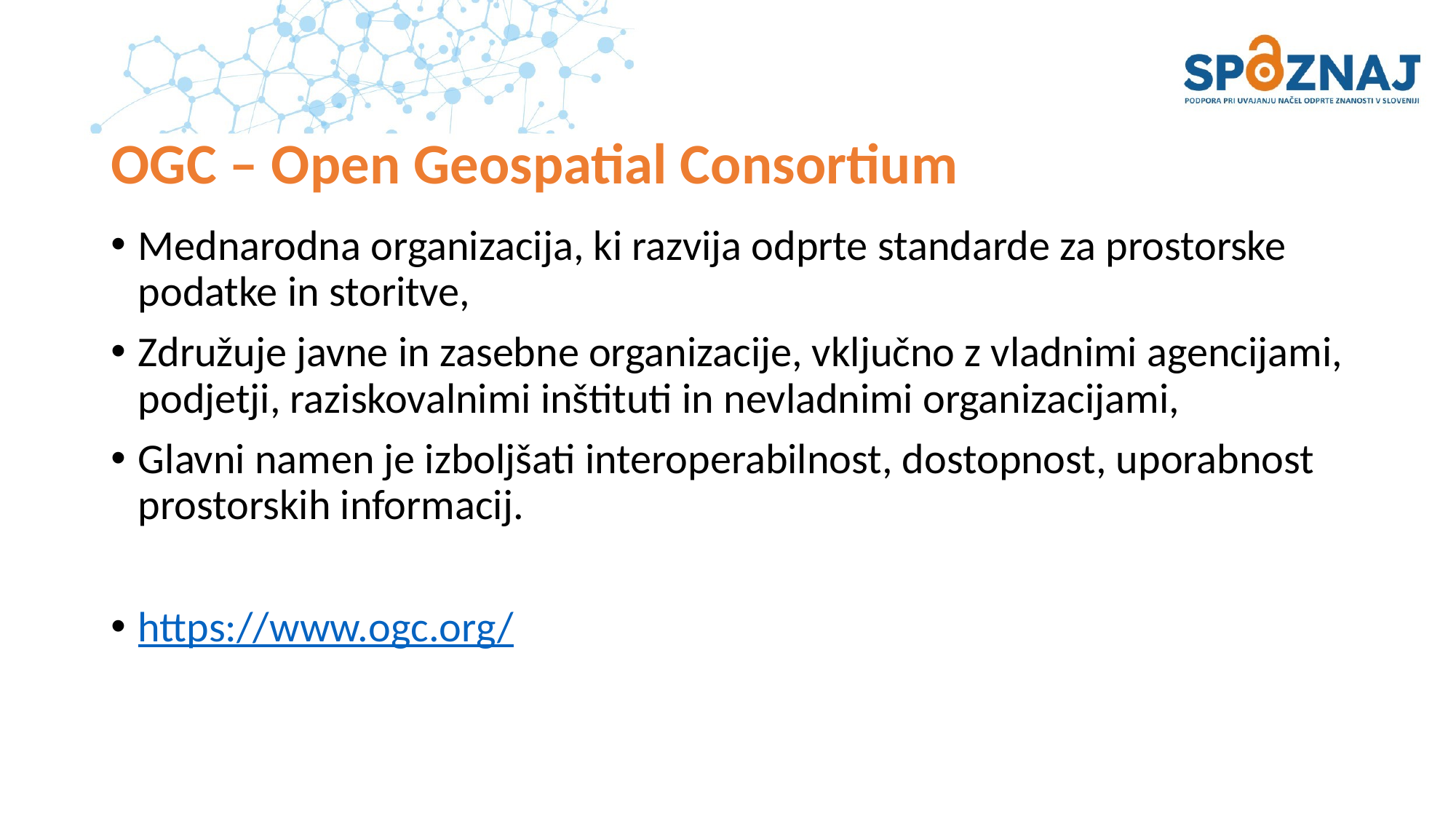

# OGC – Open Geospatial Consortium
Mednarodna organizacija, ki razvija odprte standarde za prostorske podatke in storitve,
Združuje javne in zasebne organizacije, vključno z vladnimi agencijami, podjetji, raziskovalnimi inštituti in nevladnimi organizacijami,
Glavni namen je izboljšati interoperabilnost, dostopnost, uporabnost prostorskih informacij.

https://www.ogc.org/